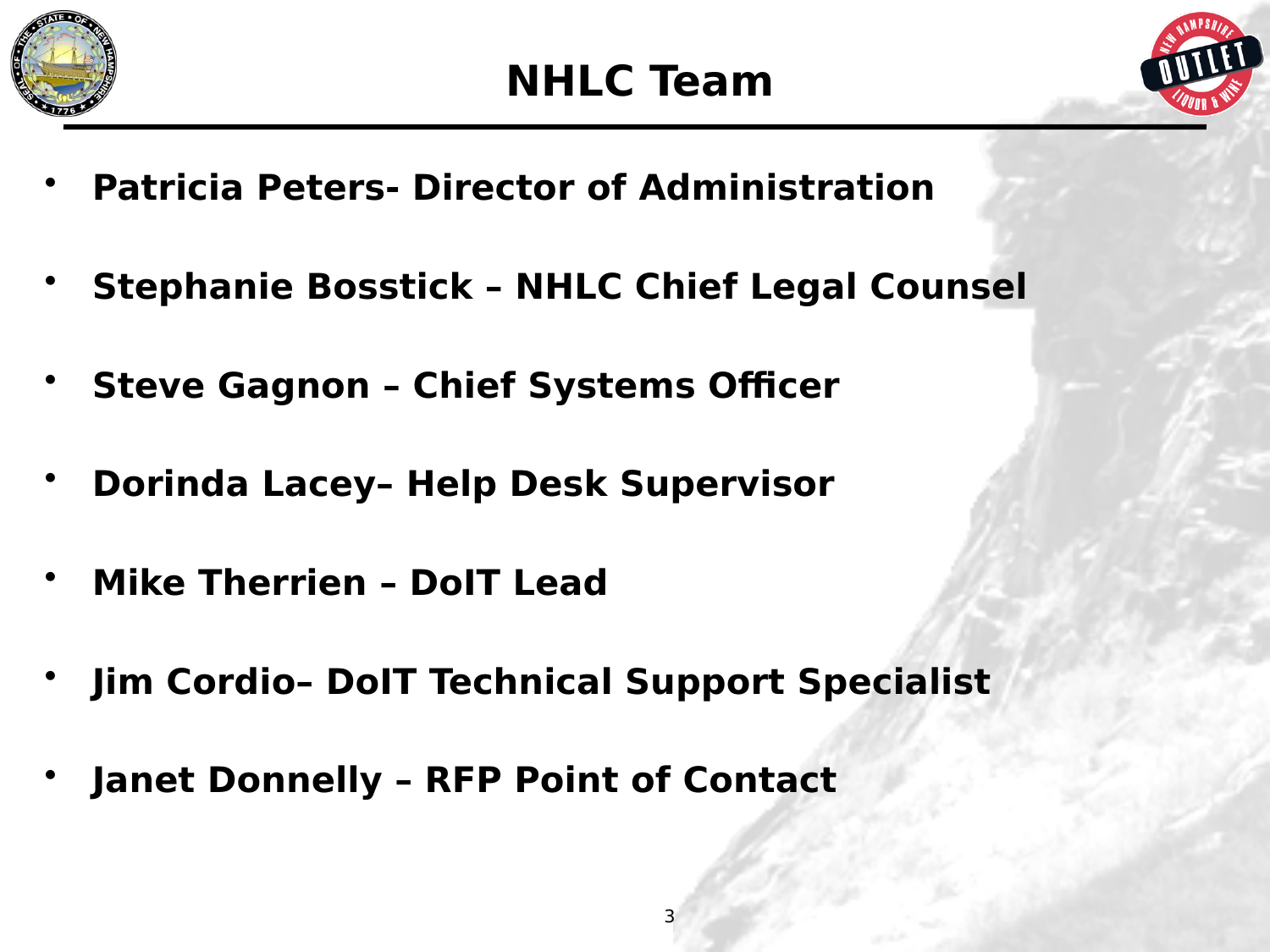

# NHLC Team
Patricia Peters- Director of Administration

Stephanie Bosstick – NHLC Chief Legal Counsel

Steve Gagnon – Chief Systems Officer

Dorinda Lacey– Help Desk Supervisor

Mike Therrien – DoIT Lead

Jim Cordio– DoIT Technical Support Specialist

Janet Donnelly – RFP Point of Contact

3